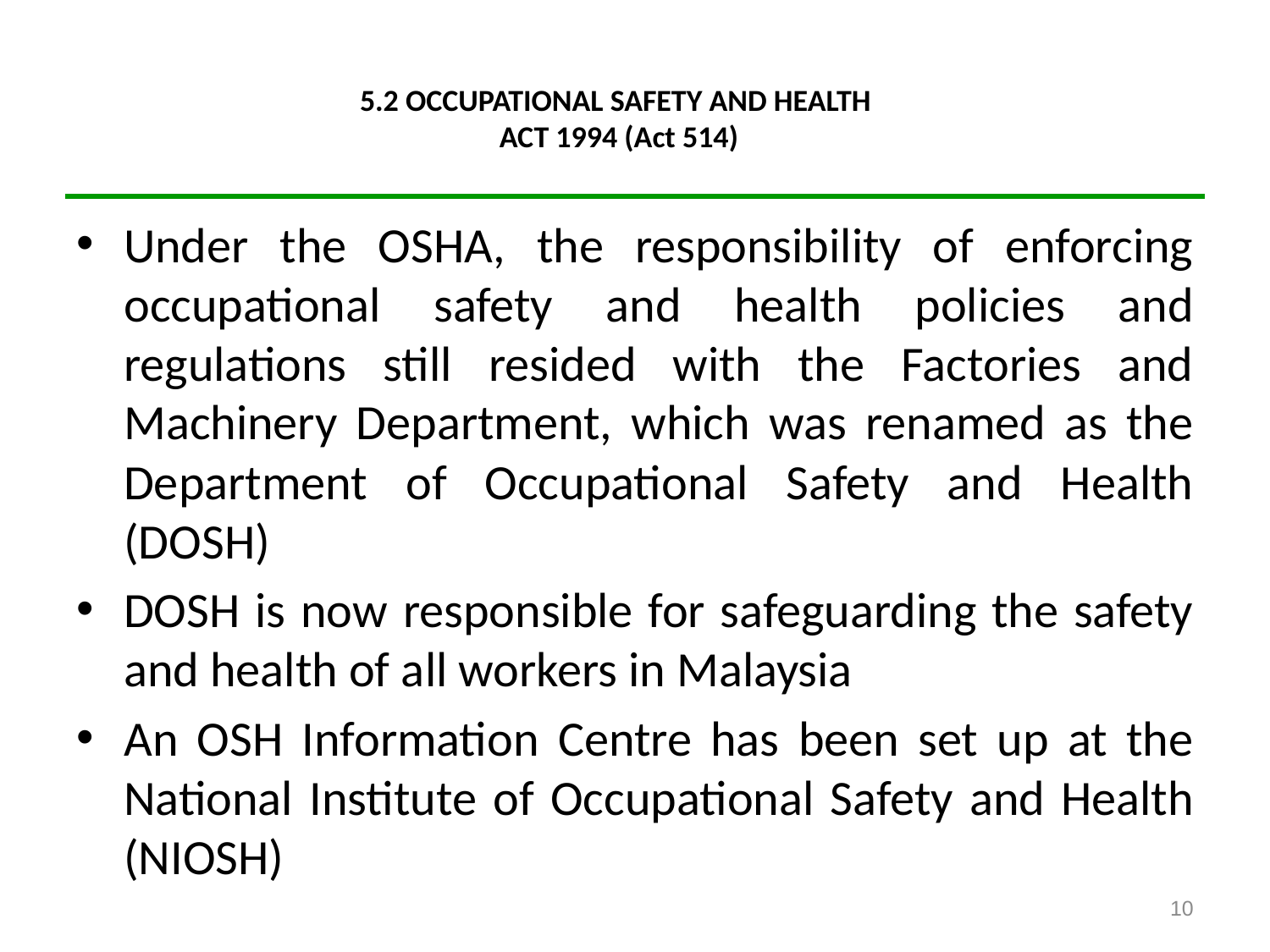

# 5.2 OCCUPATIONAL SAFETY AND HEALTH ACT 1994 (Act 514)
Under the OSHA, the responsibility of enforcing occupational safety and health policies and regulations still resided with the Factories and Machinery Department, which was renamed as the Department of Occupational Safety and Health (DOSH)
DOSH is now responsible for safeguarding the safety and health of all workers in Malaysia
An OSH Information Centre has been set up at the National Institute of Occupational Safety and Health (NIOSH)
10